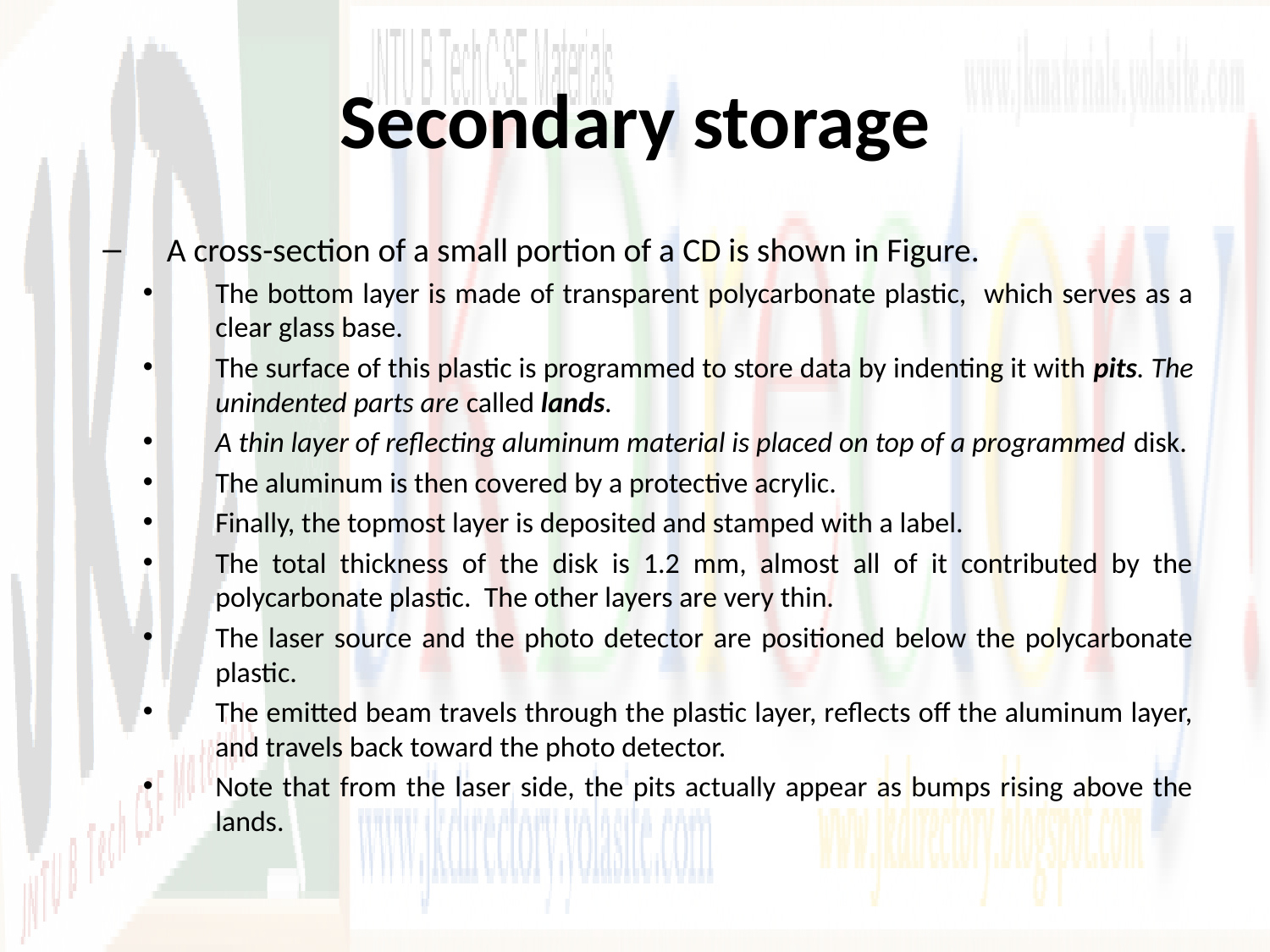

# Secondary storage
A cross-section of a small portion of a CD is shown in Figure.
The bottom layer is made of transparent polycarbonate plastic,  which serves as a clear glass base.
The surface of this plastic is programmed to store data by indenting it with pits. The unindented parts are called lands.
A thin layer of reflecting aluminum material is placed on top of a programmed disk.
The aluminum is then covered by a protective acrylic.
Finally, the topmost layer is deposited and stamped with a label.
The total thickness of the disk is 1.2 mm, almost all of it contributed by the polycarbonate plastic.  The other layers are very thin.
The laser source and the photo detector are positioned below the polycarbonate plastic.
The emitted beam travels through the plastic layer, reflects off the aluminum layer, and travels back toward the photo detector.
Note that from the laser side, the pits actually appear as bumps rising above the lands.